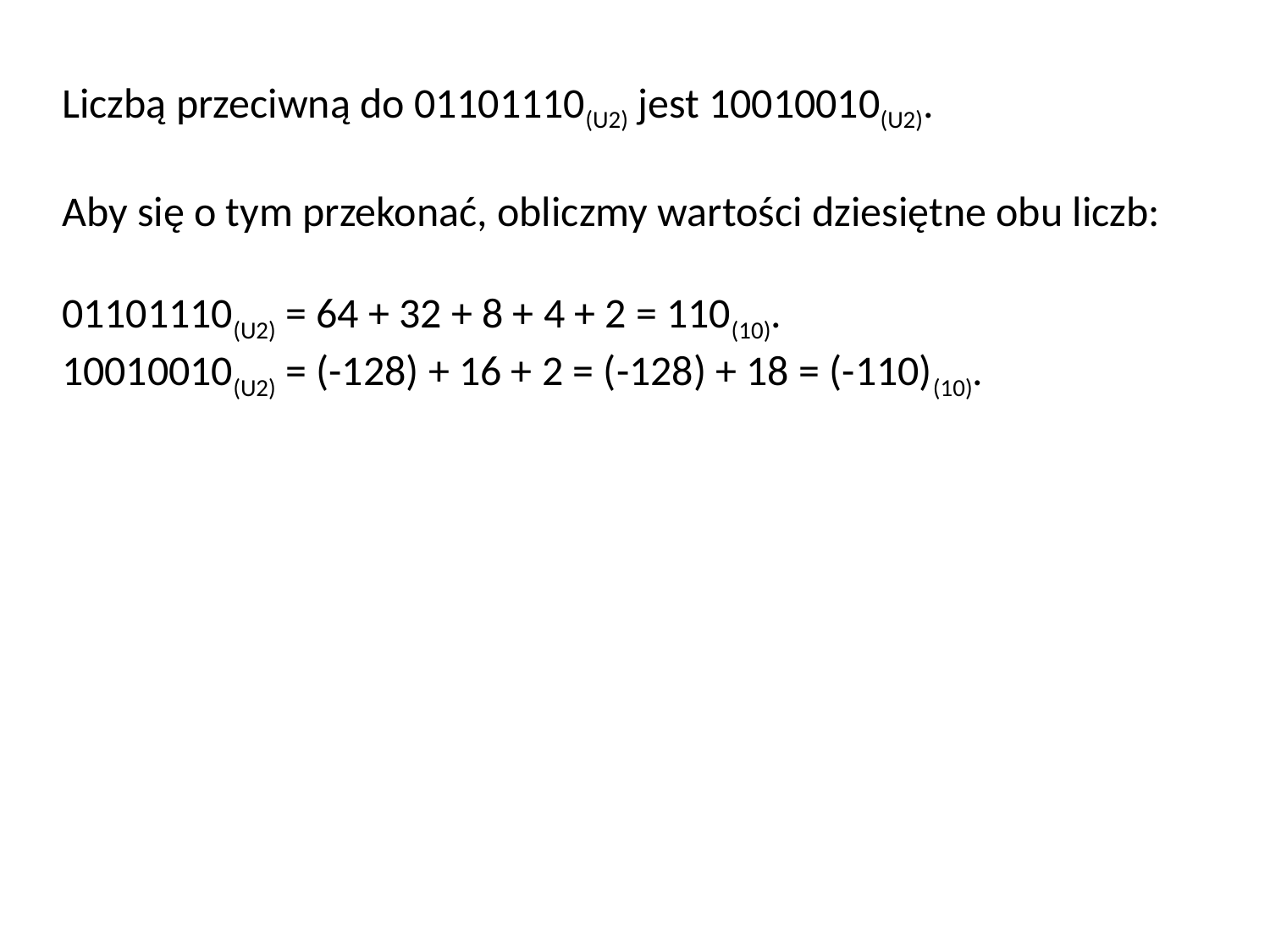

Liczbą przeciwną do 01101110(U2) jest 10010010(U2).

Aby się o tym przekonać, obliczmy wartości dziesiętne obu liczb:

01101110(U2) = 64 + 32 + 8 + 4 + 2 = 110(10).
10010010(U2) = (-128) + 16 + 2 = (-128) + 18 = (-110)(10).